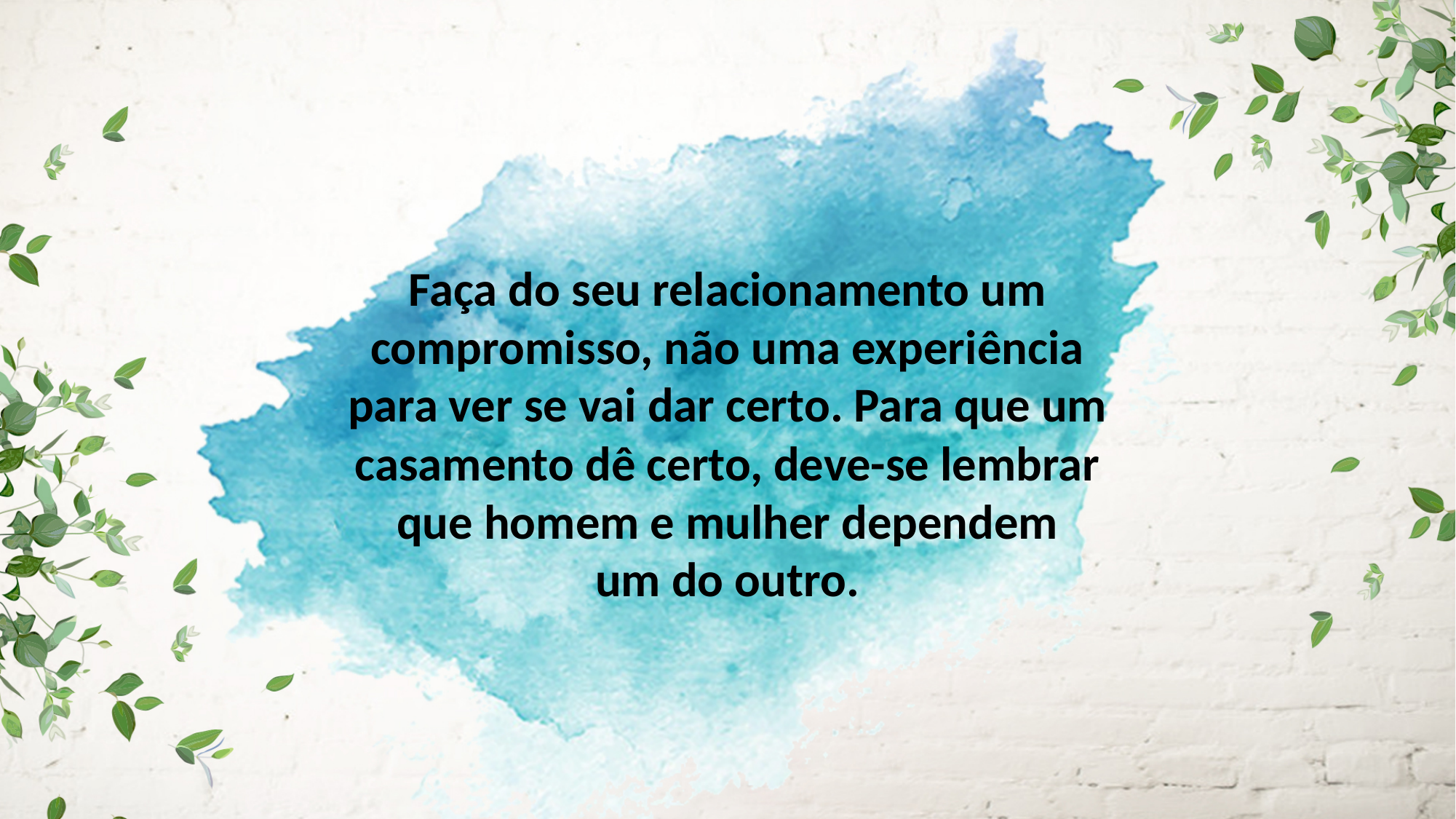

Faça do seu relacionamento um compromisso, não uma experiência
para ver se vai dar certo. Para que um casamento dê certo, deve-se lembrar
que homem e mulher dependem
um do outro.